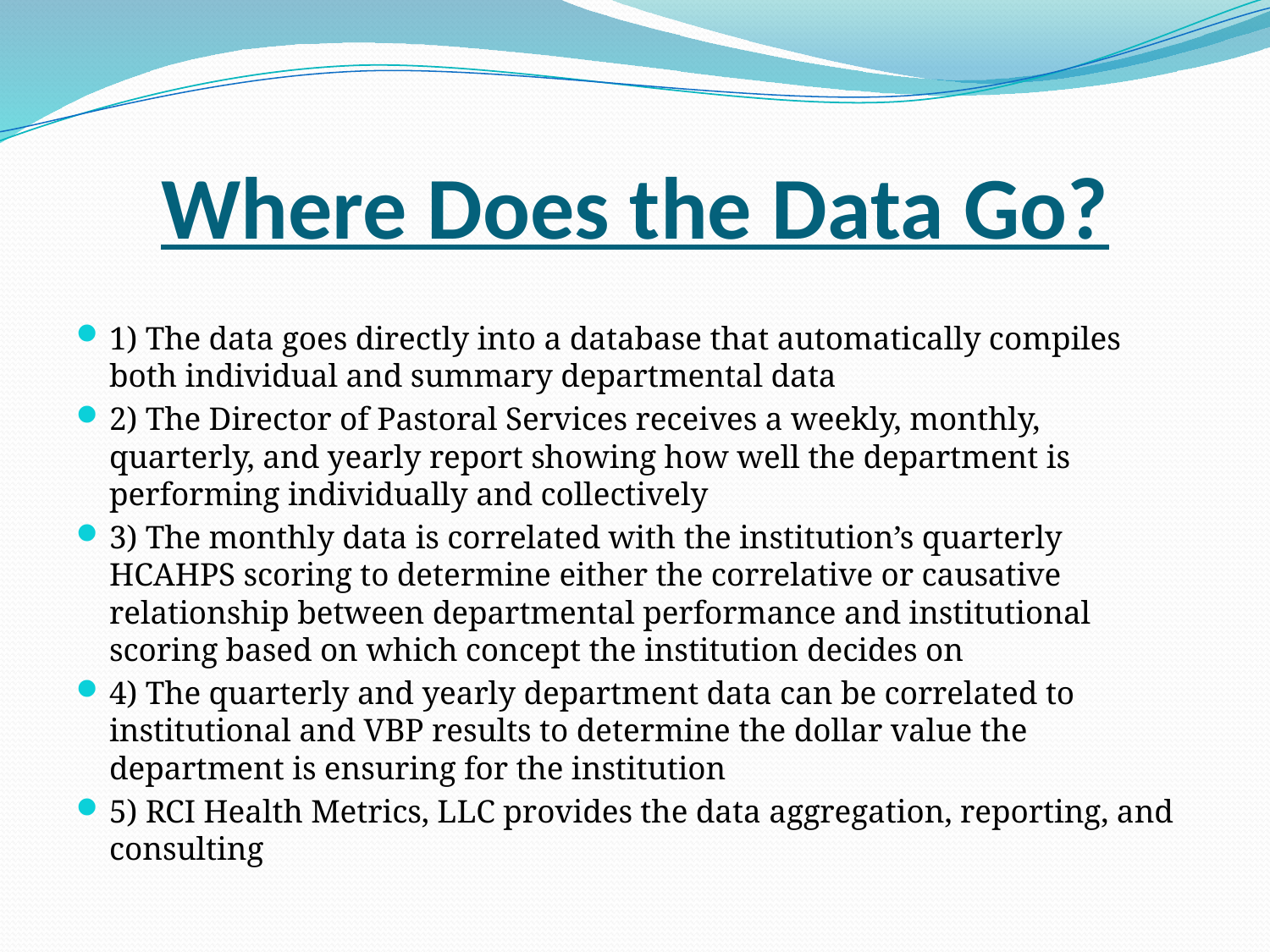

# Where Does the Data Go?

1) The data goes directly into a database that automatically compiles both individual and summary departmental data
2) The Director of Pastoral Services receives a weekly, monthly, quarterly, and yearly report showing how well the department is performing individually and collectively
3) The monthly data is correlated with the institution’s quarterly HCAHPS scoring to determine either the correlative or causative relationship between departmental performance and institutional scoring based on which concept the institution decides on
4) The quarterly and yearly department data can be correlated to institutional and VBP results to determine the dollar value the department is ensuring for the institution
5) RCI Health Metrics, LLC provides the data aggregation, reporting, and consulting